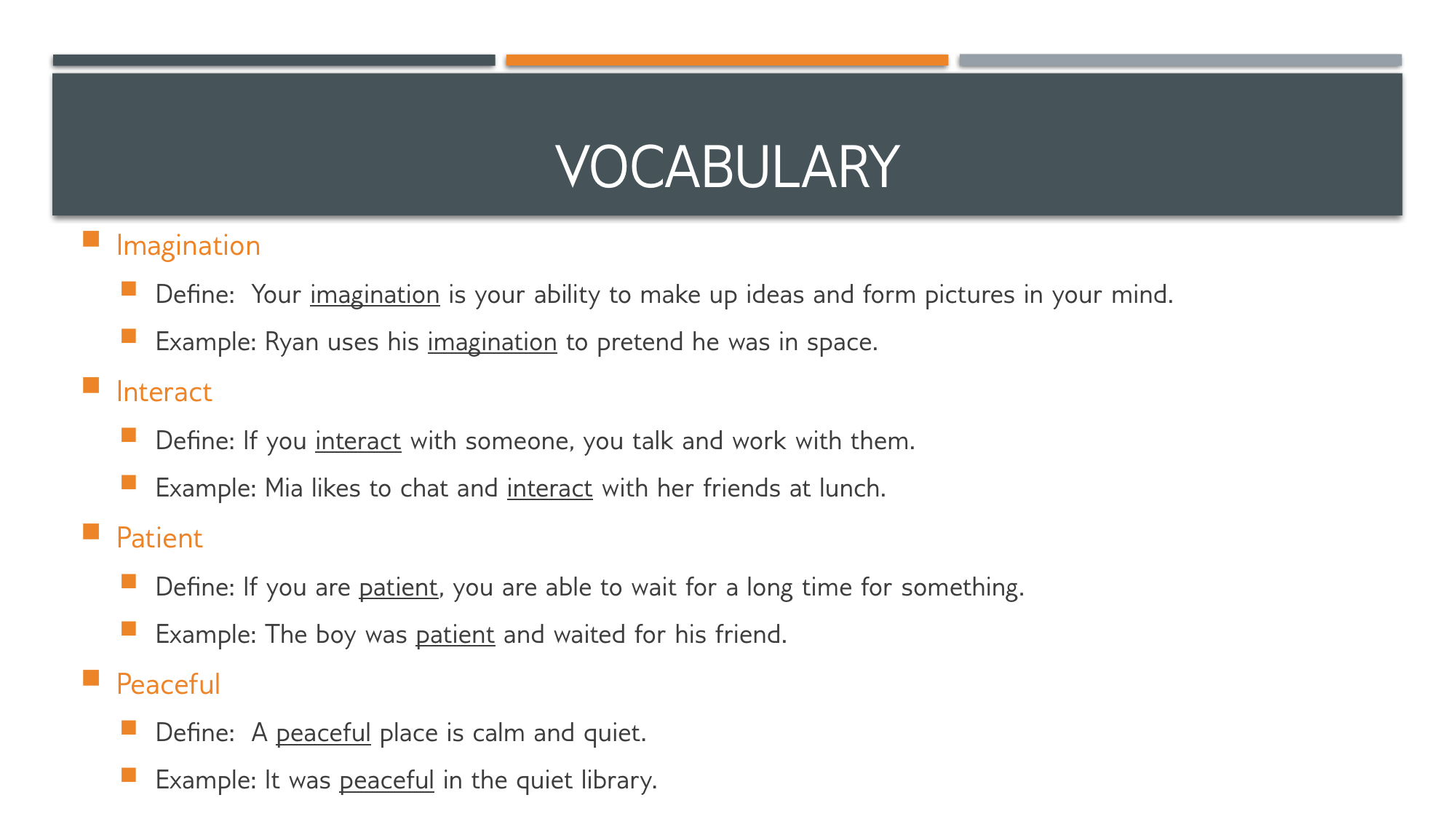

# Vocabulary
Imagination
Define:  Your imagination is your ability to make up ideas and form pictures in your mind.
Example: Ryan uses his imagination to pretend he was in space.
Interact
Define: If you interact with someone, you talk and work with them.
Example: Mia likes to chat and interact with her friends at lunch.
Patient
Define: If you are patient, you are able to wait for a long time for something.
Example: The boy was patient and waited for his friend.
Peaceful
Define:  A peaceful place is calm and quiet.
Example: It was peaceful in the quiet library.